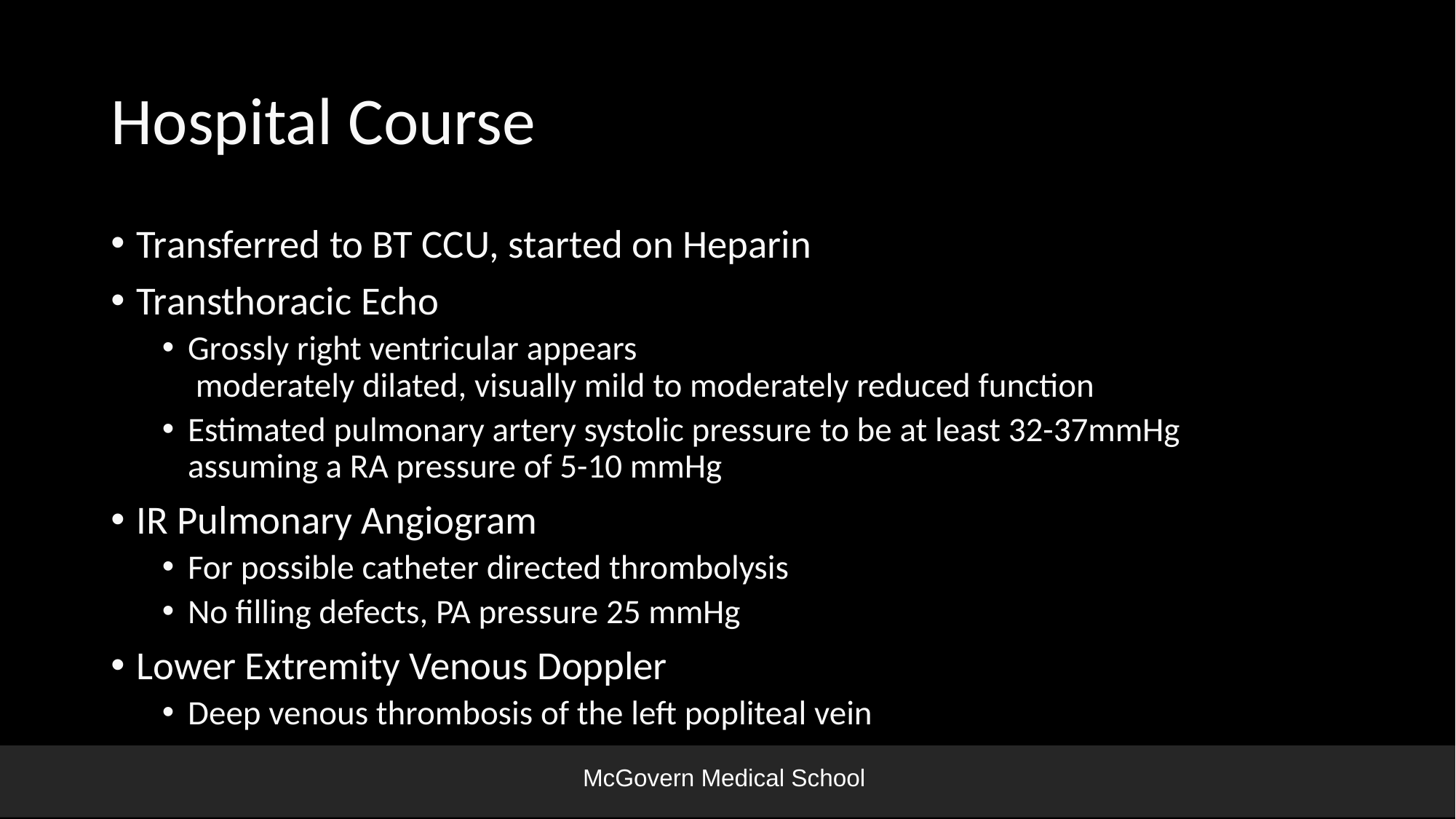

# Hospital Course
Transferred to BT CCU, started on Heparin
Transthoracic Echo
Grossly right ventricular appears  
 moderately dilated, visually mild to moderately reduced function
Estimated pulmonary artery systolic pressure to be at least 32-37mmHg assuming a RA pressure of 5-10 mmHg
IR Pulmonary Angiogram
For possible catheter directed thrombolysis
No filling defects, PA pressure 25 mmHg
Lower Extremity Venous Doppler
Deep venous thrombosis of the left popliteal vein